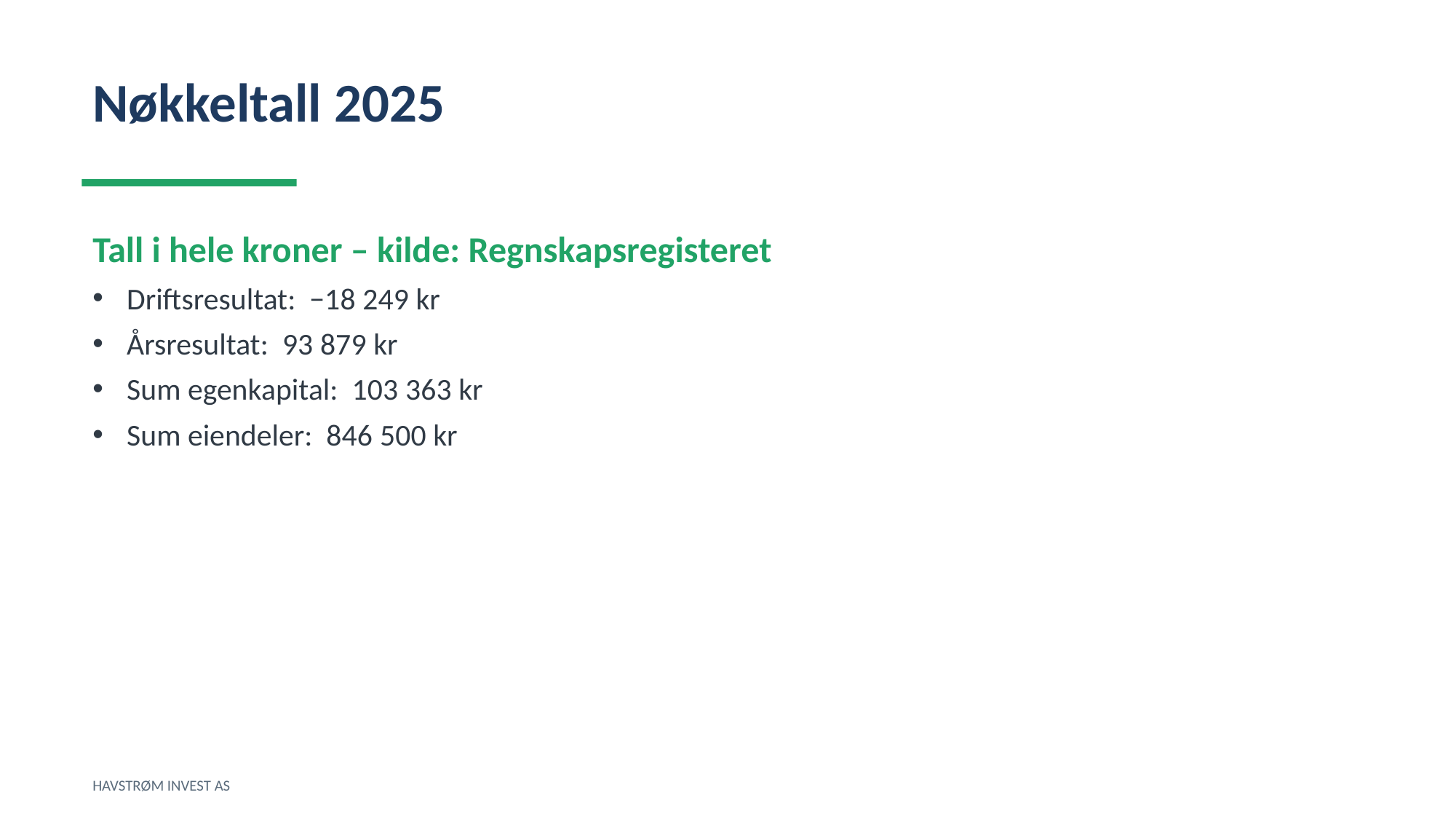

Nøkkeltall 2025

Tall i hele kroner – kilde: Regnskapsregisteret
Driftsresultat:  −18 249 kr
Årsresultat:  93 879 kr
Sum egenkapital:  103 363 kr
Sum eiendeler:  846 500 kr
HAVSTRØM INVEST AS